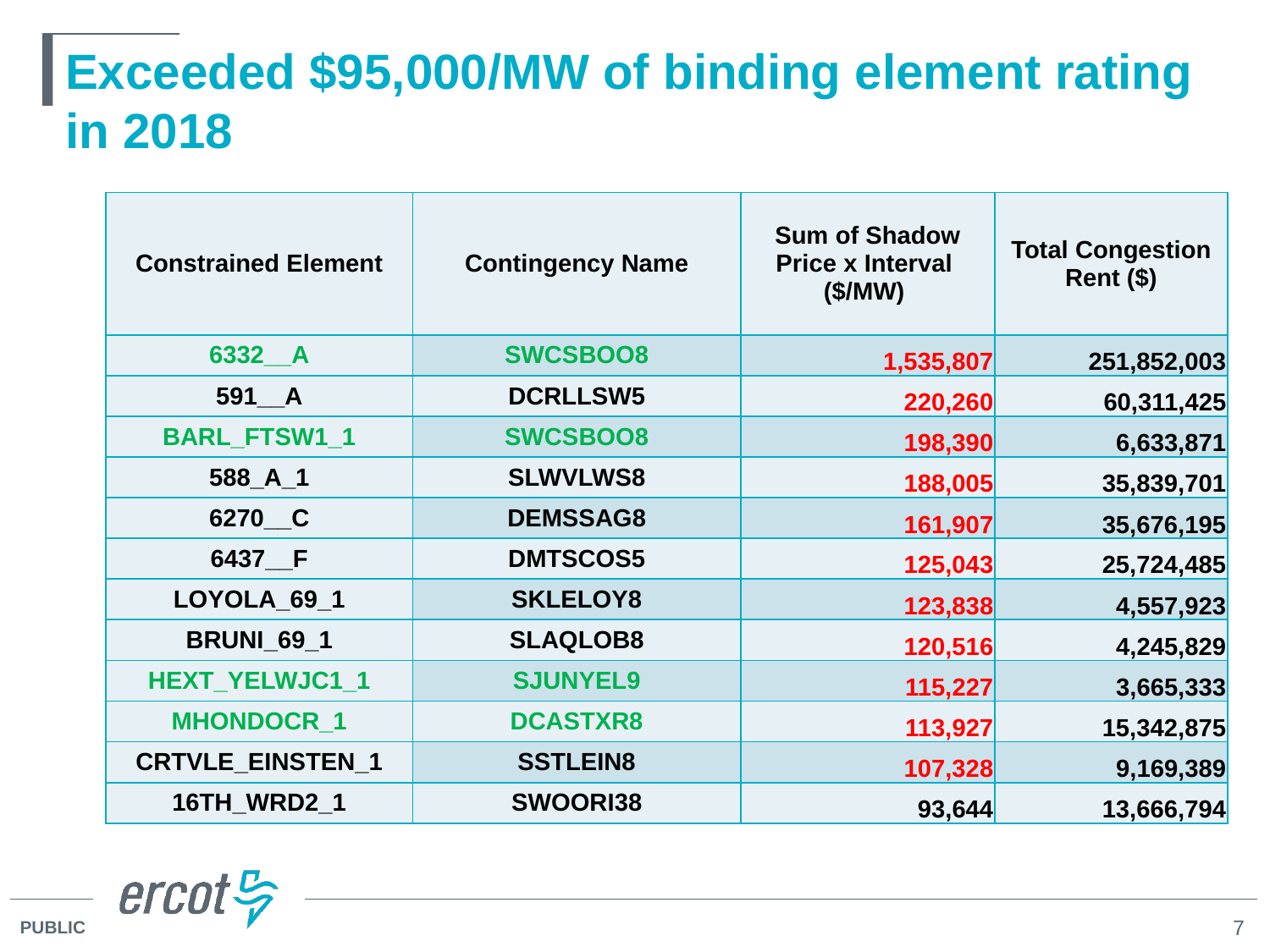

# Exceeded $95,000/MW of binding element rating in 2018
| Constrained Element | Contingency Name | Sum of Shadow Price x Interval ($/MW) | Total Congestion Rent ($) |
| --- | --- | --- | --- |
| 6332\_\_A | SWCSBOO8 | 1,535,807 | 251,852,003 |
| 591\_\_A | DCRLLSW5 | 220,260 | 60,311,425 |
| BARL\_FTSW1\_1 | SWCSBOO8 | 198,390 | 6,633,871 |
| 588\_A\_1 | SLWVLWS8 | 188,005 | 35,839,701 |
| 6270\_\_C | DEMSSAG8 | 161,907 | 35,676,195 |
| 6437\_\_F | DMTSCOS5 | 125,043 | 25,724,485 |
| LOYOLA\_69\_1 | SKLELOY8 | 123,838 | 4,557,923 |
| BRUNI\_69\_1 | SLAQLOB8 | 120,516 | 4,245,829 |
| HEXT\_YELWJC1\_1 | SJUNYEL9 | 115,227 | 3,665,333 |
| MHONDOCR\_1 | DCASTXR8 | 113,927 | 15,342,875 |
| CRTVLE\_EINSTEN\_1 | SSTLEIN8 | 107,328 | 9,169,389 |
| 16TH\_WRD2\_1 | SWOORI38 | 93,644 | 13,666,794 |